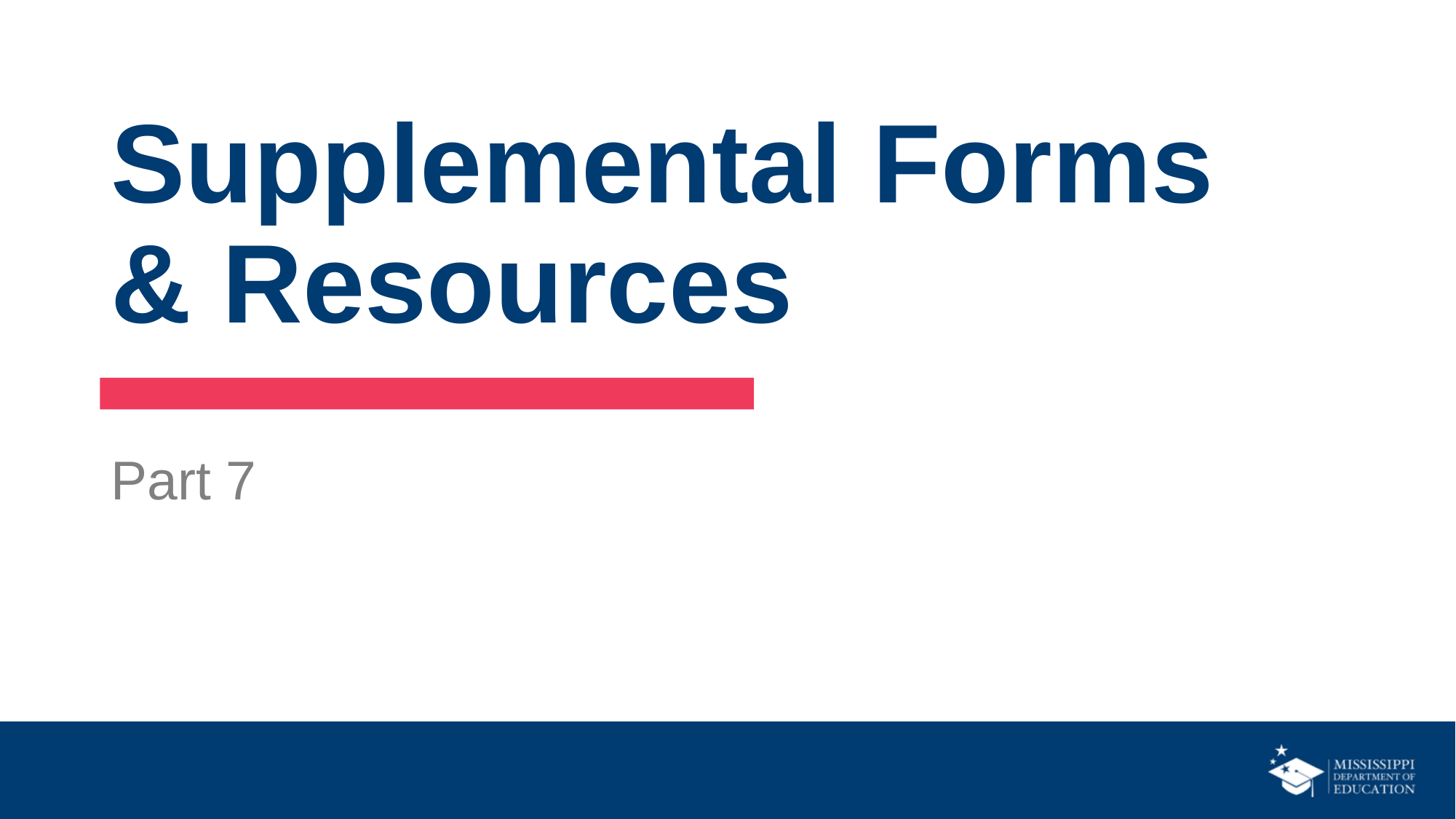

# Supplemental Forms & Resources
Part 7